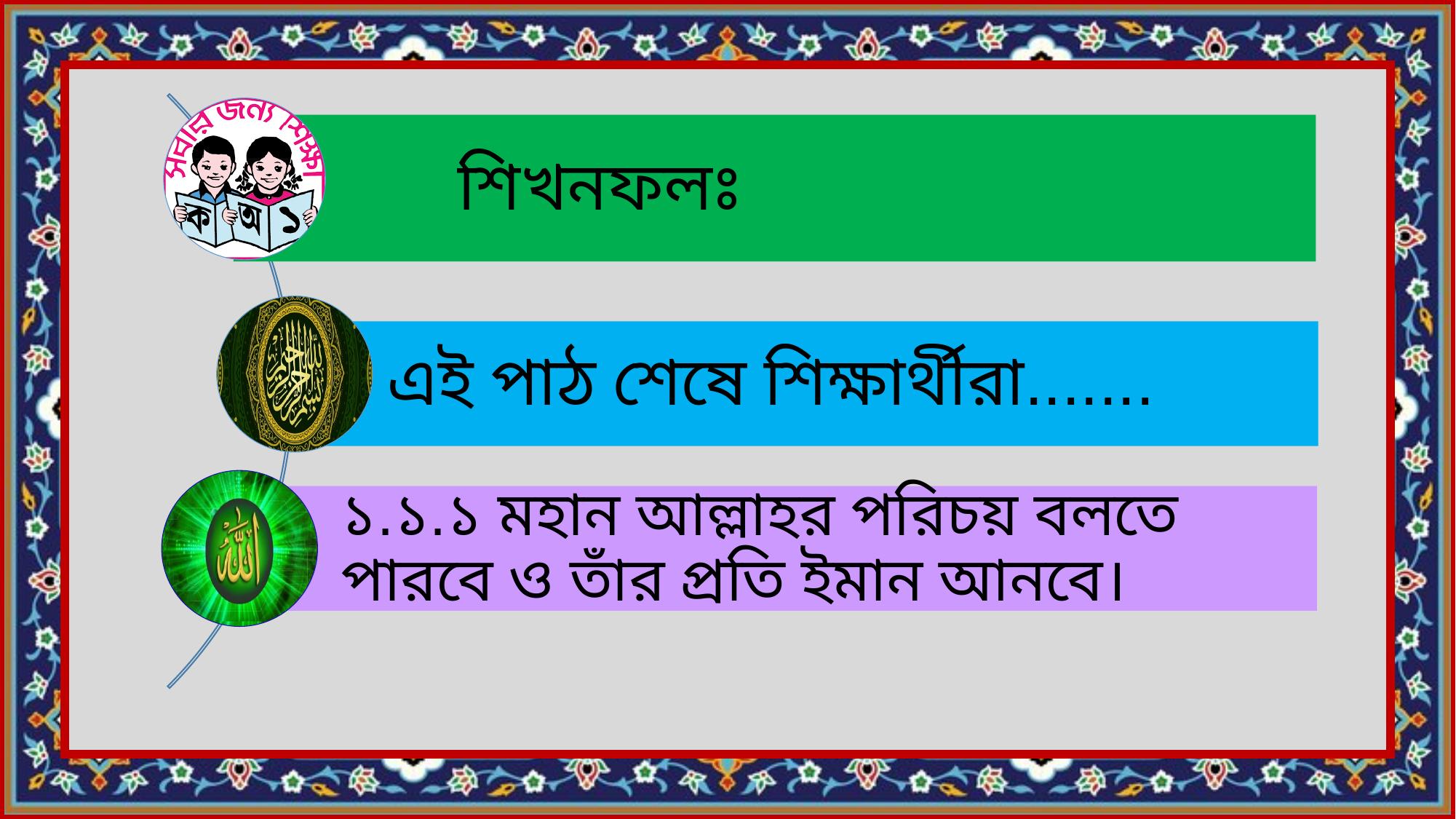

শিখনফলঃ
এই পাঠ শেষে শিক্ষার্থীরা.......
১.১.১ মহান আল্লাহর পরিচয় বলতে পারবে ও তাঁর প্রতি ইমান আনবে।